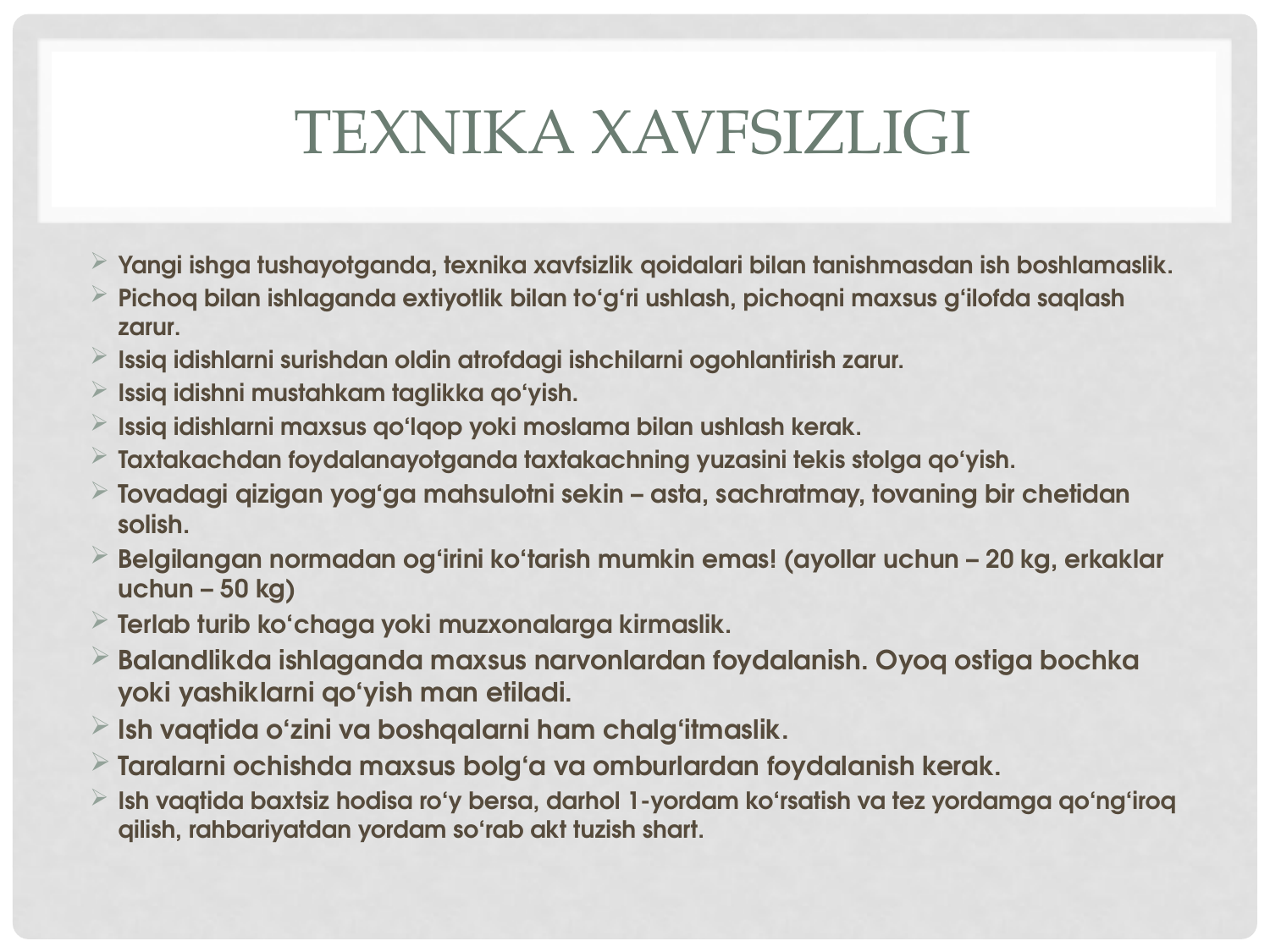

# Texnika xavfsizligi
Yangi ishga tushayotganda, texnika xavfsizlik qoidalari bilan tanishmasdan ish boshlamaslik.
Pichoq bilan ishlaganda extiyotlik bilan to‘g‘ri ushlash, pichoqni maxsus g‘ilofda saqlash zarur.
Issiq idishlarni surishdan oldin atrofdagi ishchilarni ogohlantirish zarur.
Issiq idishni mustahkam taglikka qo‘yish.
Issiq idishlarni maxsus qo‘lqop yoki moslama bilan ushlash kerak.
Taxtakachdan foydalanayotganda taxtakachning yuzasini tekis stolga qo‘yish.
Tovadagi qizigan yog‘ga mahsulotni sekin – asta, sachratmay, tovaning bir chetidan solish.
Belgilangan normadan og‘irini ko‘tarish mumkin emas! (ayollar uchun – 20 kg, erkaklar uchun – 50 kg)
Terlab turib ko‘chaga yoki muzxonalarga kirmaslik.
Balandlikda ishlaganda maxsus narvonlardan foydalanish. Oyoq ostiga bochka yoki yashiklarni qo‘yish man etiladi.
Ish vaqtida o‘zini va boshqalarni ham chalg‘itmaslik.
Taralarni ochishda maxsus bolg‘a va omburlardan foydalanish kerak.
Ish vaqtida baxtsiz hodisa ro‘y bersa, darhol 1-yordam ko‘rsatish va tez yordamga qo‘ng‘iroq qilish, rahbariyatdan yordam so‘rab akt tuzish shart.